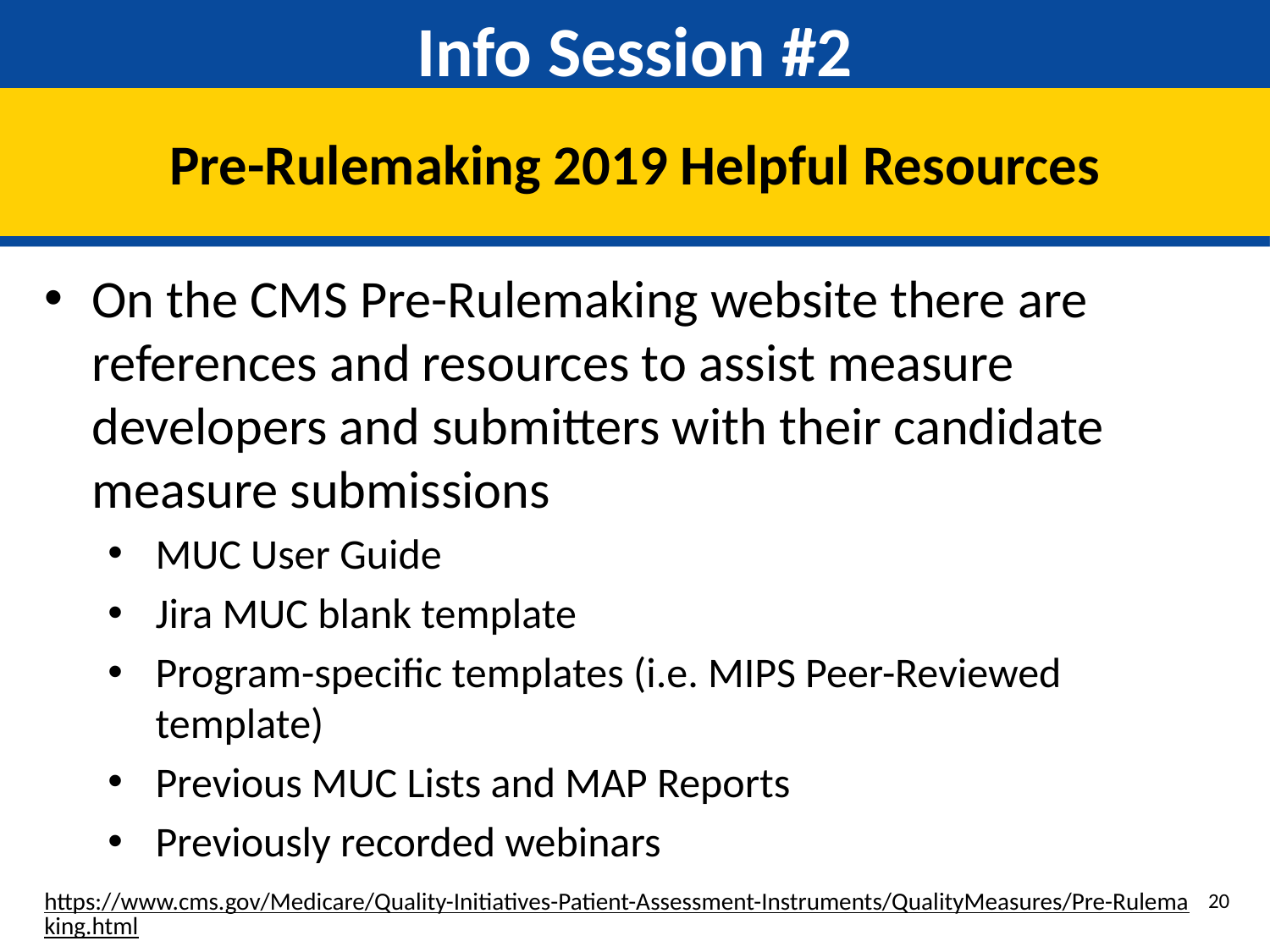

# Info Session #2
Pre-Rulemaking 2019 Helpful Resources

On the CMS Pre-Rulemaking website there are references and resources to assist measure developers and submitters with their candidate measure submissions
MUC User Guide
Jira MUC blank template
Program-specific templates (i.e. MIPS Peer-Reviewed template)
Previous MUC Lists and MAP Reports
Previously recorded webinars
https://www.cms.gov/Medicare/Quality-Initiatives-Patient-Assessment-Instruments/QualityMeasures/Pre-Rulemaking.html